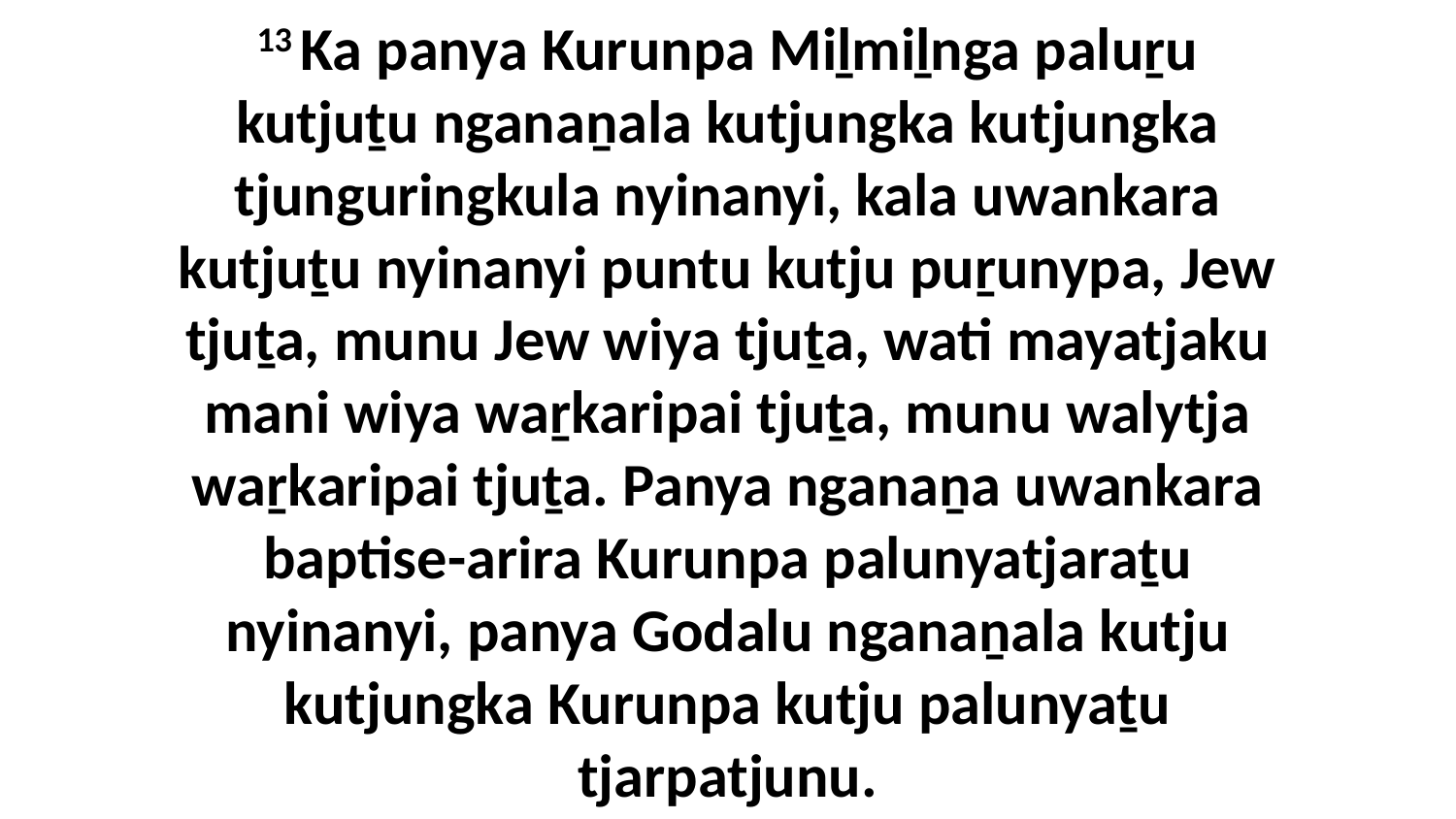

13 Ka panya Kurunpa Miḻmiḻnga paluṟu kutjuṯu nganaṉala kutjungka kutjungka tjunguringkula nyinanyi, kala uwankara kutjuṯu nyinanyi puntu kutju puṟunypa, Jew tjuṯa, munu Jew wiya tjuṯa, wati mayatjaku mani wiya waṟkaripai tjuṯa, munu walytja waṟkaripai tjuṯa. Panya nganaṉa uwankara baptise-arira Kurunpa palunyatjaraṯu nyinanyi, panya Godalu nganaṉala kutju kutjungka Kurunpa kutju palunyaṯu tjarpatjunu.